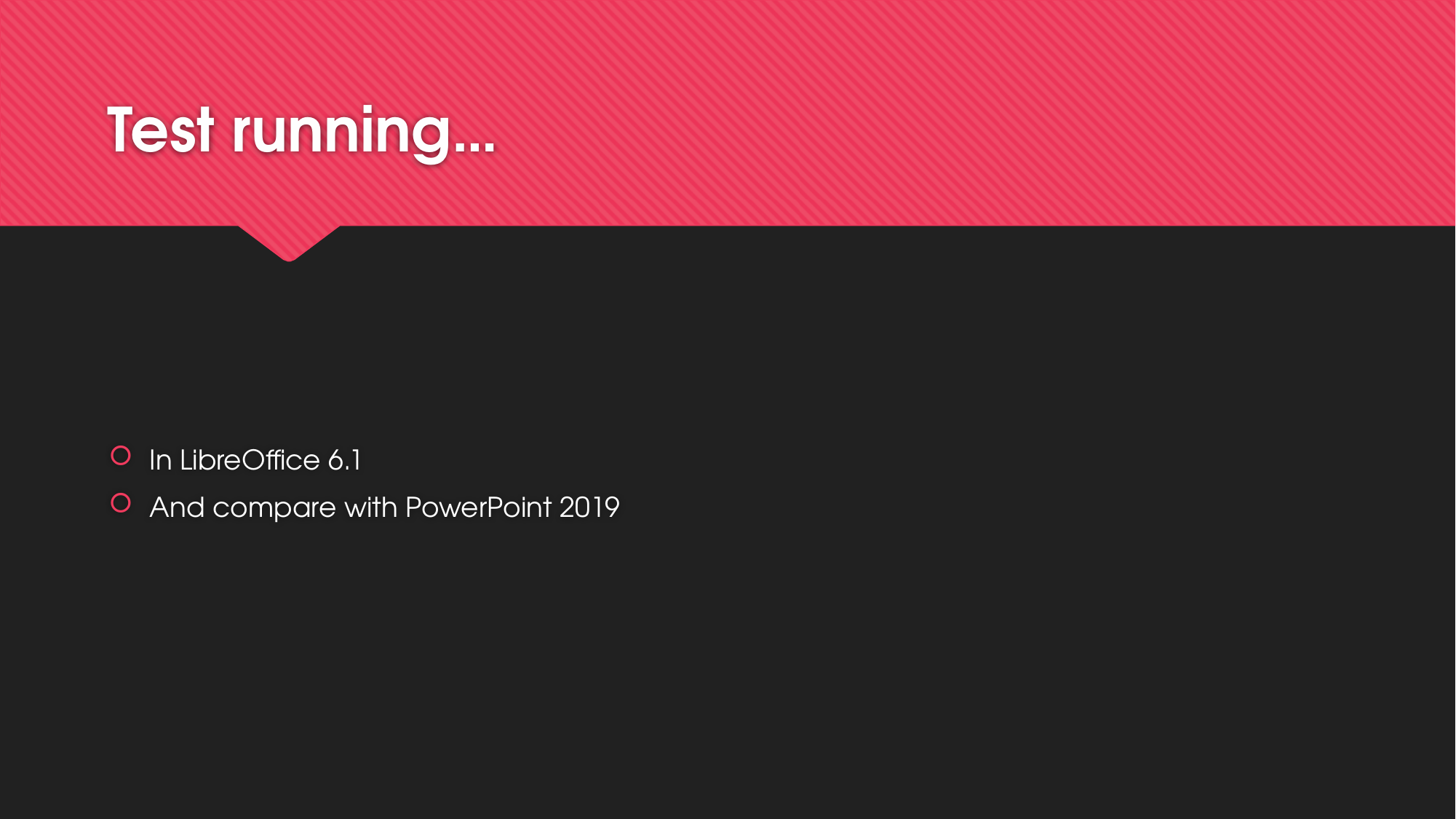

# Test running…
In LibreOffice 6.1
And compare with PowerPoint 2019